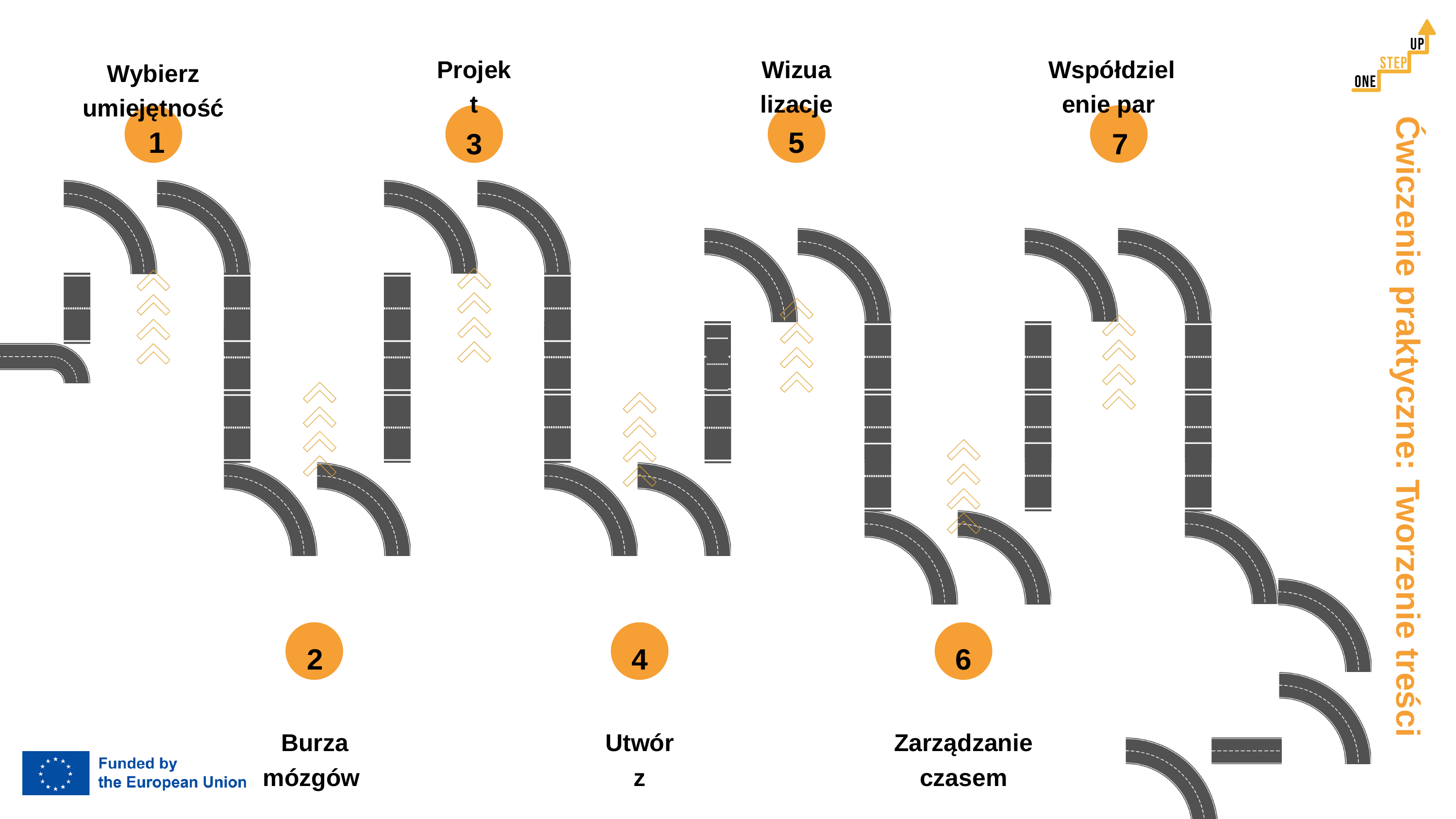

Projekt
Wizualizacje
Współdzielenie par
Wybierz umiejętność

1
5
3
7

 Ćwiczenie praktyczne: Tworzenie treści

2
4
6

Burza mózgów
Utwórz
Zarządzanie czasem